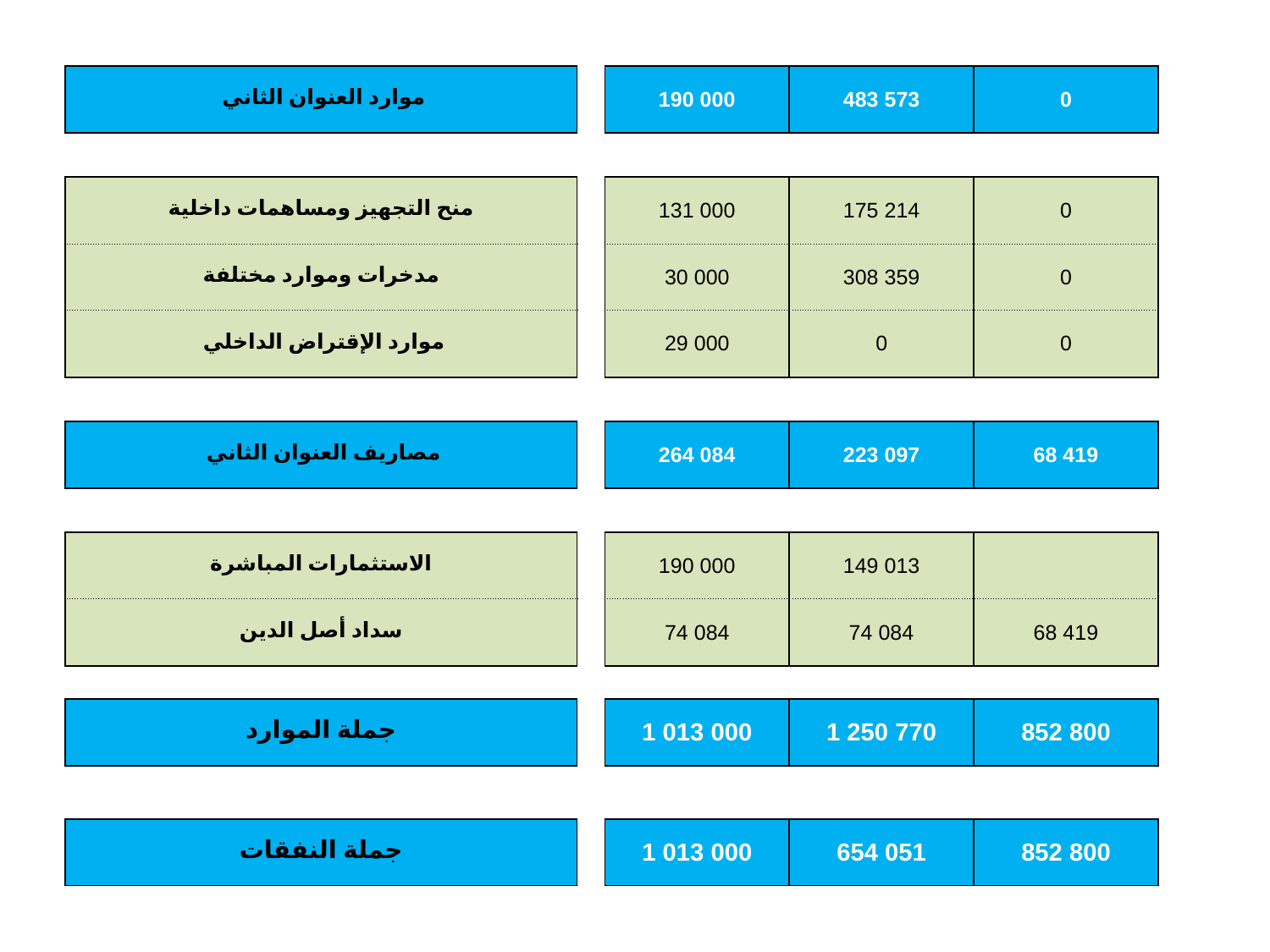

| موارد العنوان الثاني |  | 190 000 | 483 573 | 0 |
| --- | --- | --- | --- | --- |
|  |  |  |  |  |
| منح التجهيز ومساهمات داخلية |  | 131 000 | 175 214 | 0 |
| مدخرات وموارد مختلفة |  | 30 000 | 308 359 | 0 |
| موارد الإقتراض الداخلي |  | 29 000 | 0 | 0 |
|  |  |  |  |  |
| مصاريف العنوان الثاني |  | 264 084 | 223 097 | 68 419 |
|  |  |  |  |  |
| الاستثمارات المباشرة |  | 190 000 | 149 013 |  |
| سداد أصل الدين |  | 74 084 | 74 084 | 68 419 |
|  |  |  |  |  |
| جملة الموارد |  | 1 013 000 | 1 250 770 | 852 800 |
|  |  |  |  |  |
| جملة النفقات |  | 1 013 000 | 654 051 | 852 800 |